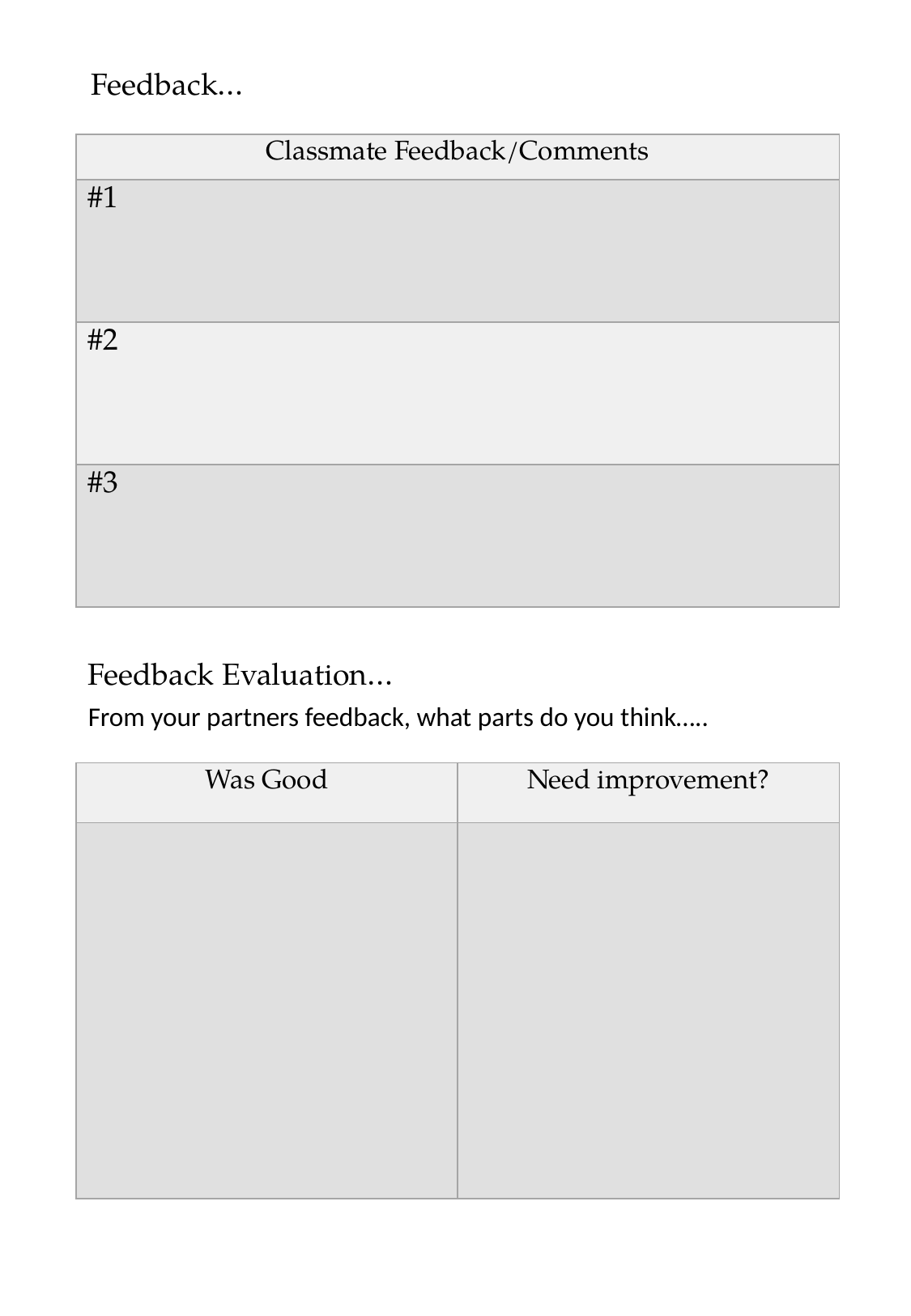

Feedback…
| Classmate Feedback/Comments |
| --- |
| #1 |
| #2 |
| #3 |
Feedback Evaluation…

From your partners feedback, what parts do you think…..

| Was Good | Need improvement? |
| --- | --- |
|  |  |